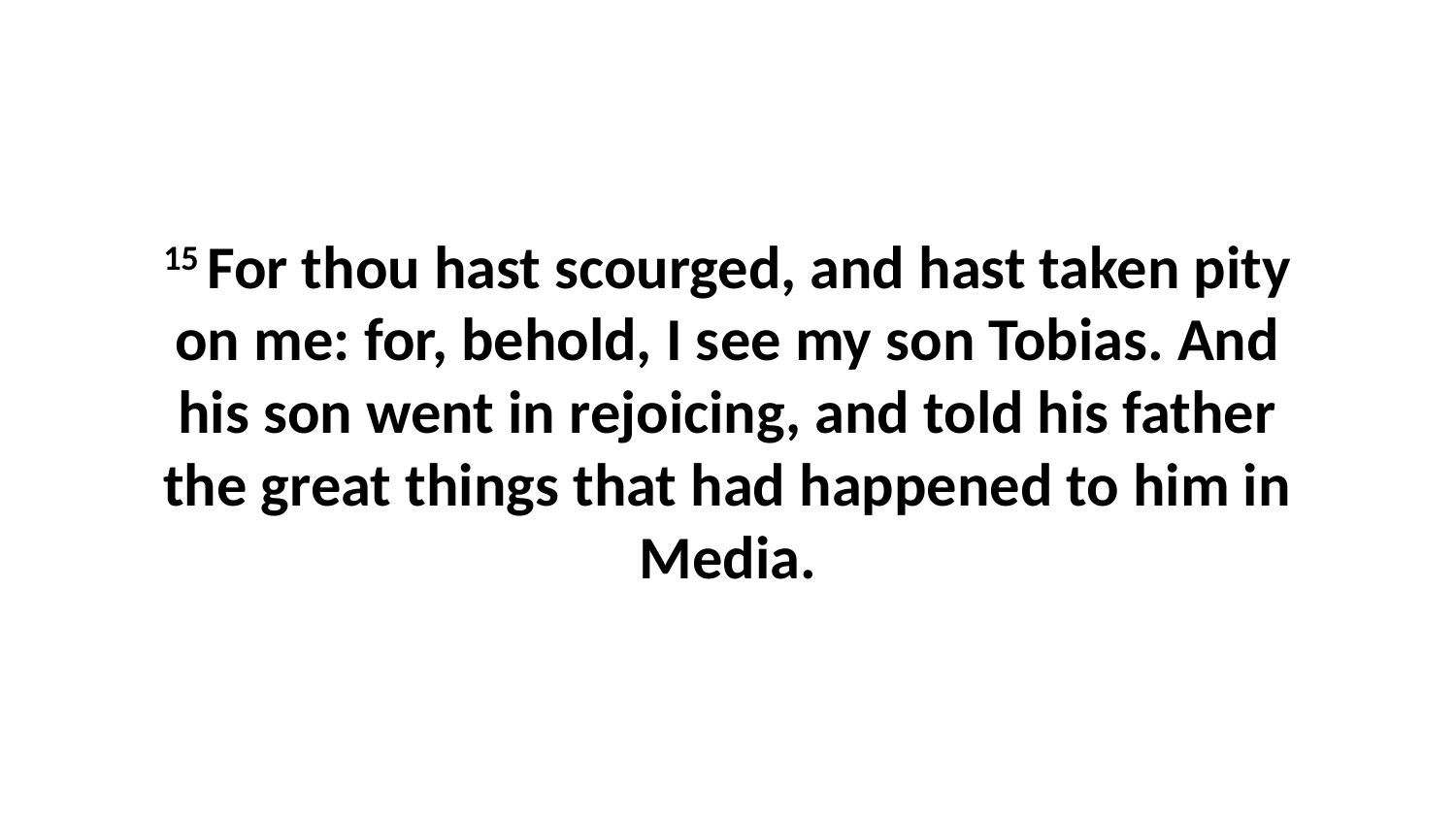

15 For thou hast scourged, and hast taken pity on me: for, behold, I see my son Tobias. And his son went in rejoicing, and told his father the great things that had happened to him in Media.